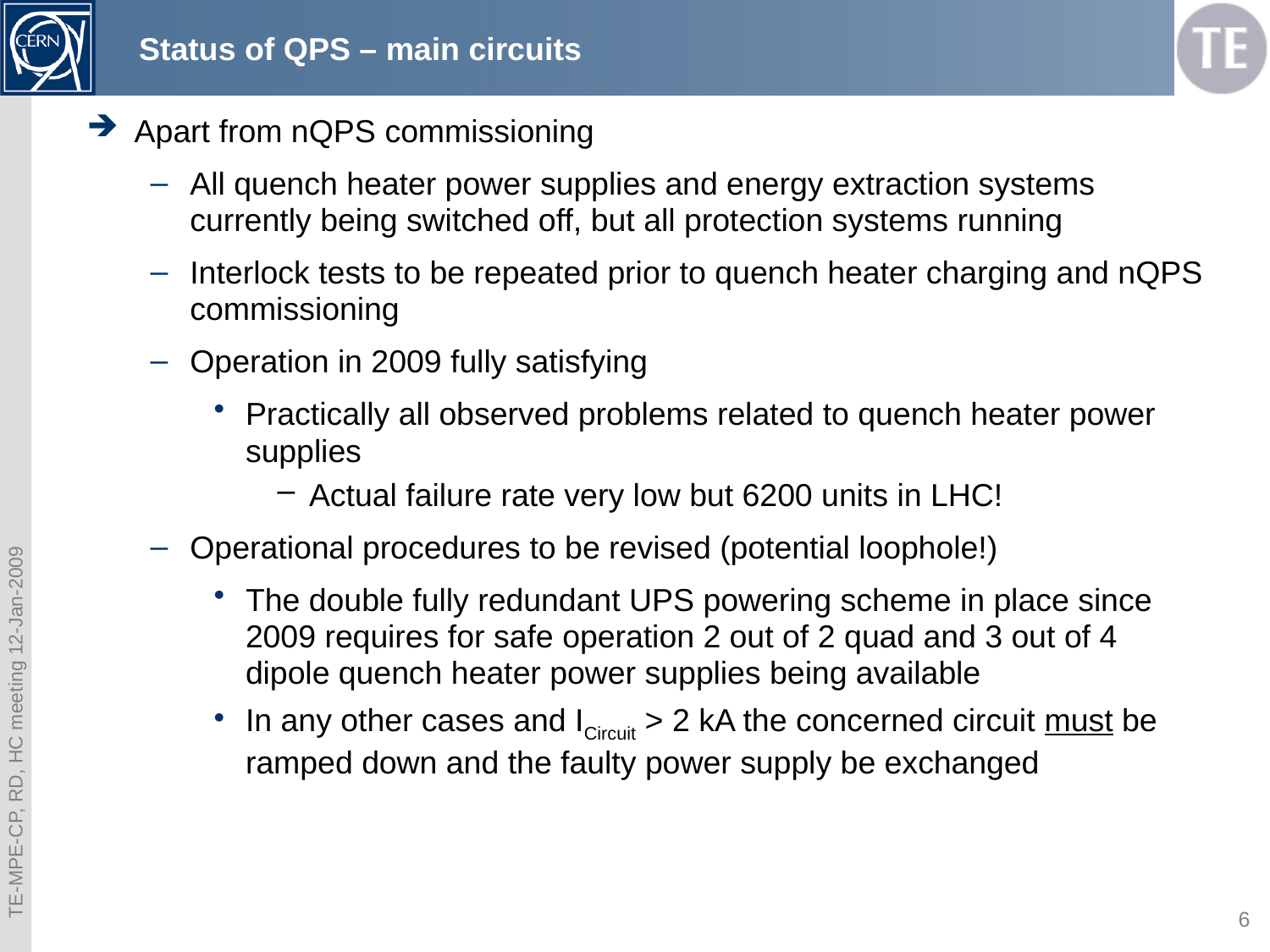

# Status of QPS – main circuits
Apart from nQPS commissioning
All quench heater power supplies and energy extraction systems currently being switched off, but all protection systems running
Interlock tests to be repeated prior to quench heater charging and nQPS commissioning
Operation in 2009 fully satisfying
Practically all observed problems related to quench heater power supplies
Actual failure rate very low but 6200 units in LHC!
Operational procedures to be revised (potential loophole!)
The double fully redundant UPS powering scheme in place since 2009 requires for safe operation 2 out of 2 quad and 3 out of 4 dipole quench heater power supplies being available
In any other cases and ICircuit > 2 kA the concerned circuit must be ramped down and the faulty power supply be exchanged